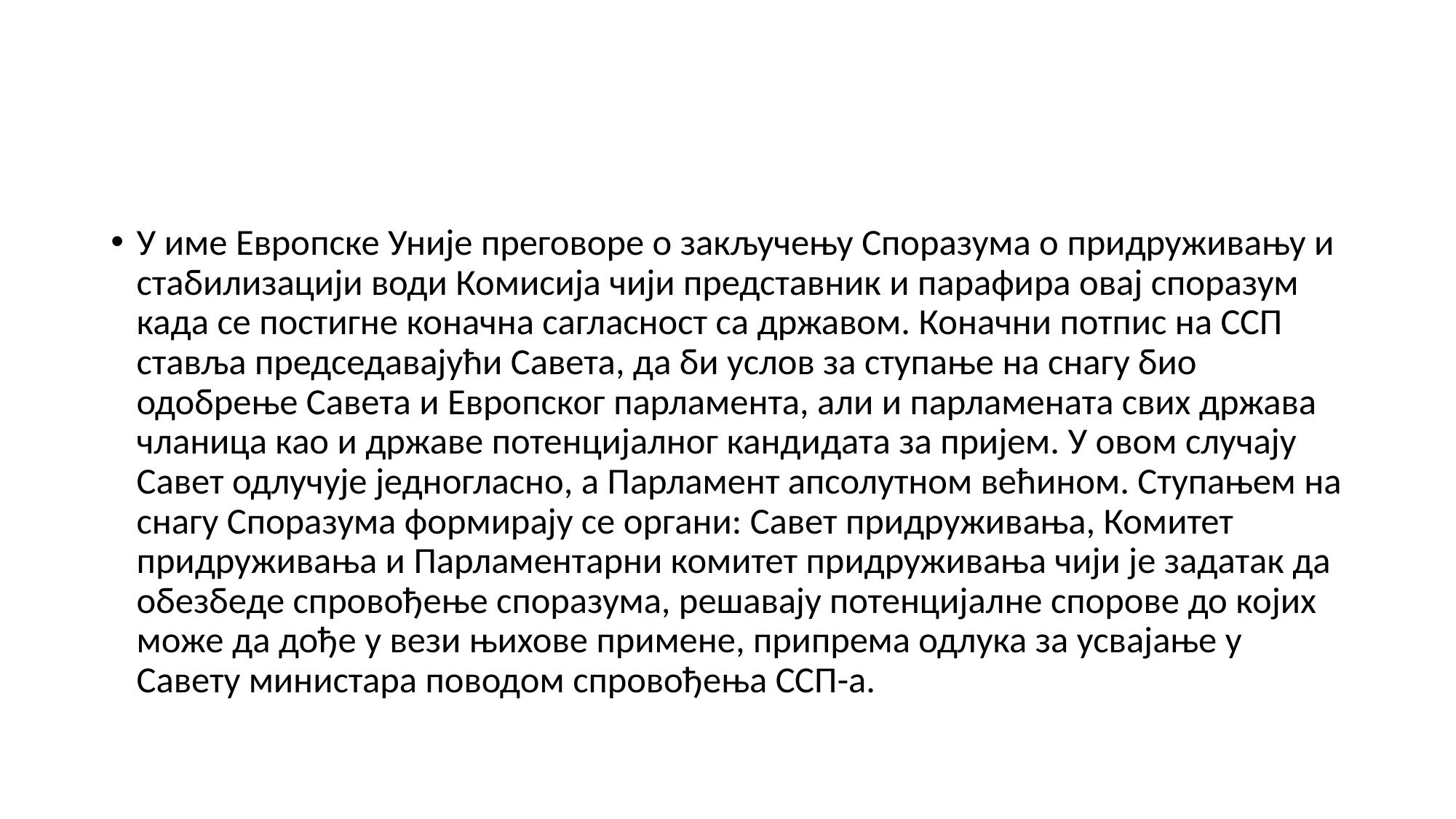

#
У име Европске Уније преговоре о закључењу Споразума о придруживању и стабилизацији води Комисија чији представник и парафира овај споразум када се постигне коначна сагласност са државом. Коначни потпис на ССП ставља председавајући Савета, да би услов за ступање на снагу био одобрење Савета и Европског парламента, али и парламената свих држава чланица као и државе потенцијалног кандидата за пријем. У овом случају Савет одлучује једногласно, а Парламент апсолутном већином. Ступањем на снагу Споразума формирају се органи: Савет придруживања, Комитет придруживања и Парламентарни комитет придруживања чији је задатак да обезбеде спровођење споразума, решавају потенцијалне спорове до којих може да дође у вези њихове примене, припрема одлука за усвајање у Савету министара поводом спровођења ССП-а.